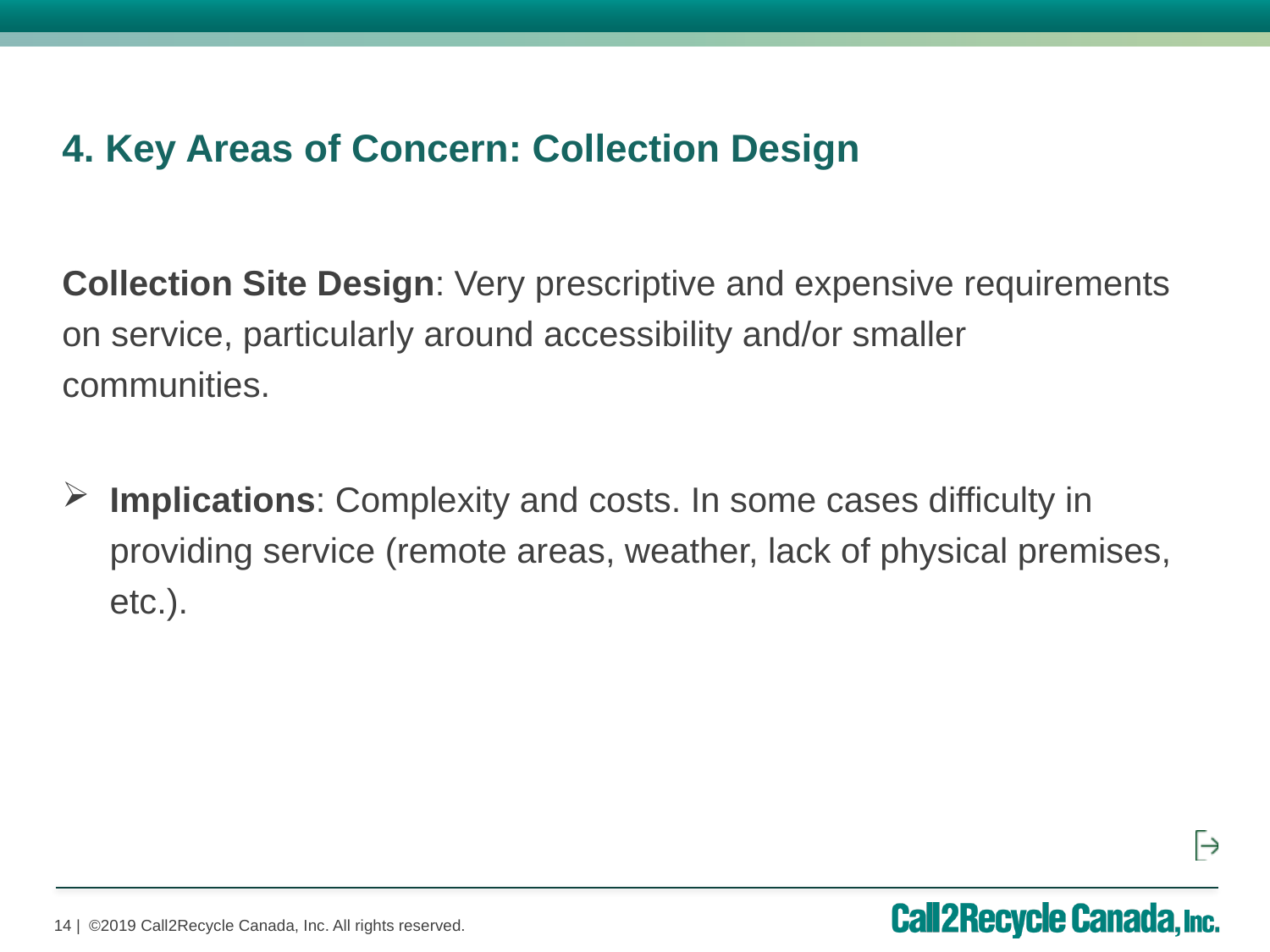

4. Key Areas of Concern: Collection Design

Collection Site Design: Very prescriptive and expensive requirements on service, particularly around accessibility and/or smaller communities.

Implications: Complexity and costs. In some cases difficulty in providing service (remote areas, weather, lack of physical premises, etc.).